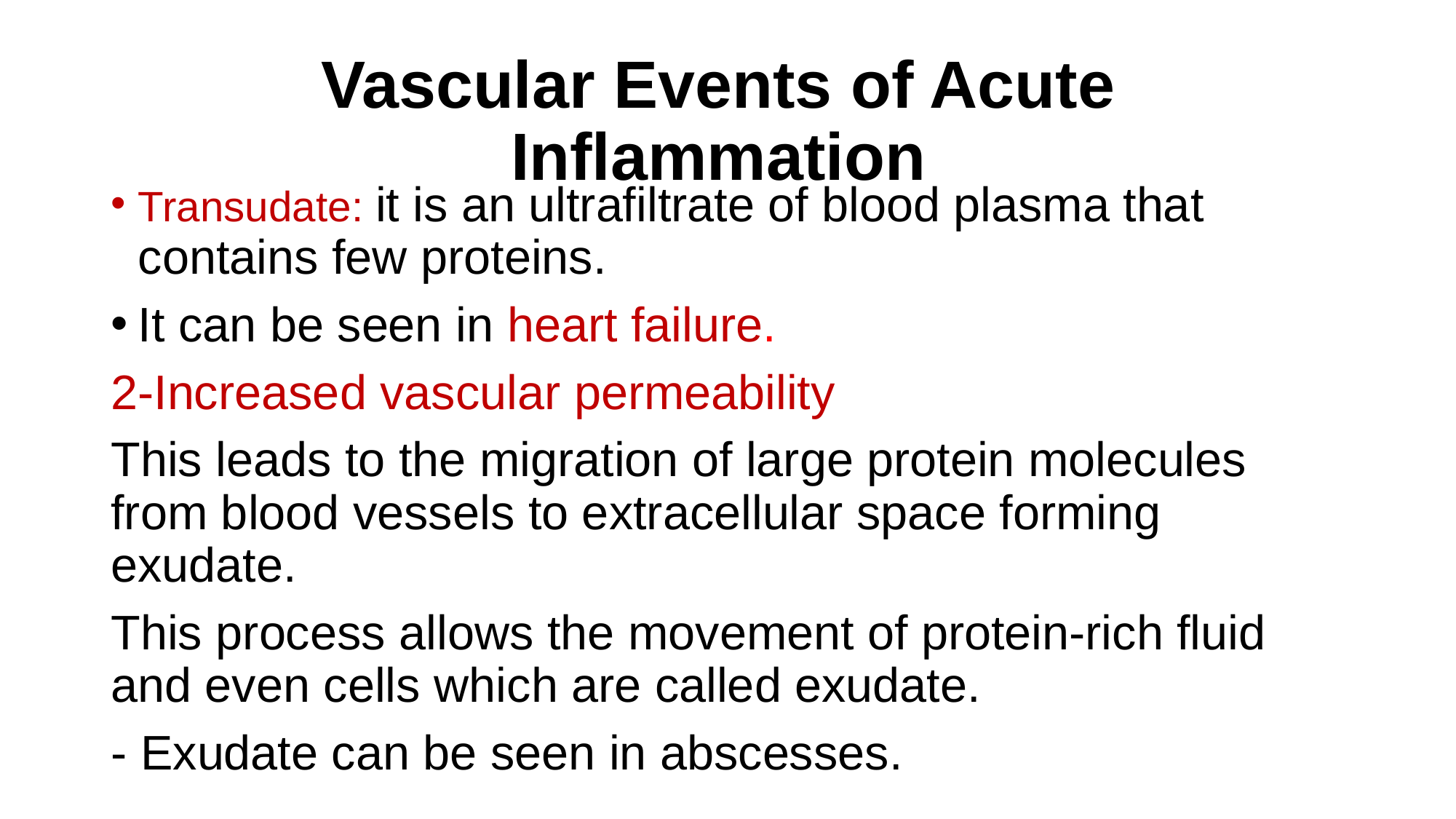

# Vascular Events of Acute  Inflammation
Transudate: it is an ultrafiltrate of blood plasma that contains few proteins.
It can be seen in heart failure.
2-Increased vascular permeability
This leads to the migration of large protein molecules from blood vessels to extracellular space forming exudate.
This process allows the movement of protein-rich fluid and even cells which are called exudate.
- Exudate can be seen in abscesses.